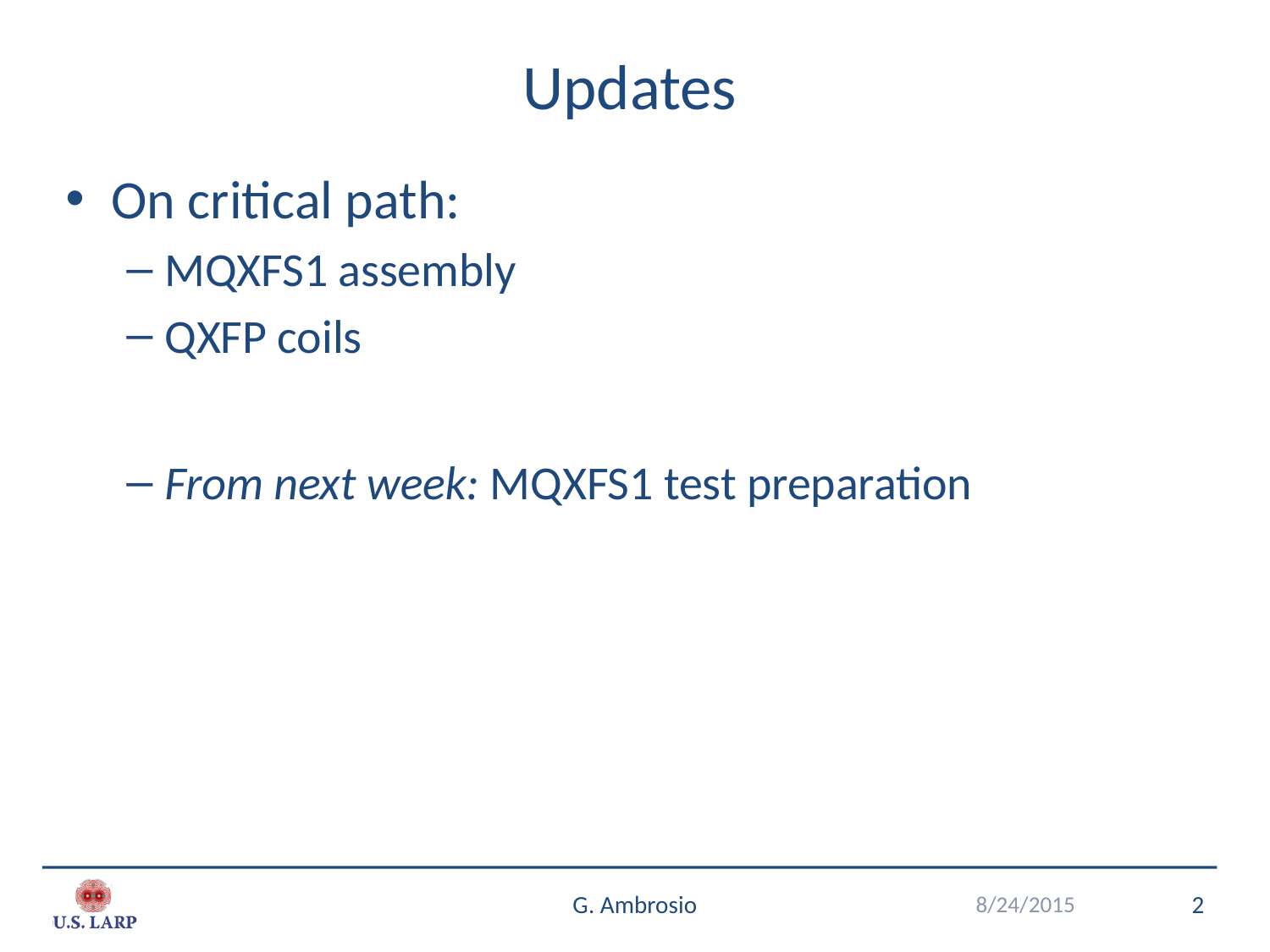

# Updates
On critical path:
MQXFS1 assembly
QXFP coils

From next week: MQXFS1 test preparation
QXF Materials – Arup
QXF W&C – Miao
QXF R&I – Jesse
QXF Structures – Helene
QXF Tests – Guram
G. Ambrosio
8/24/2015
2